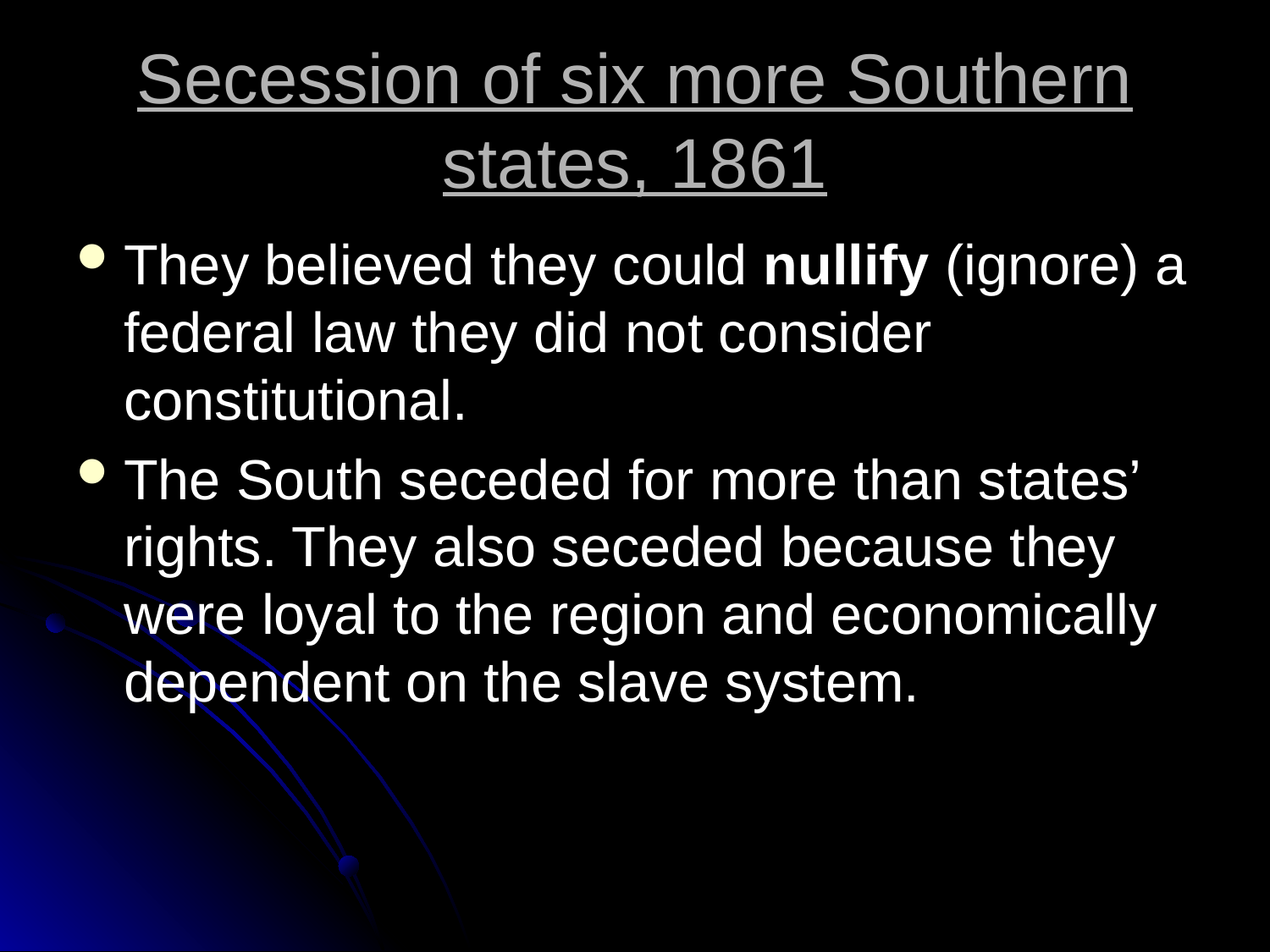

# Secession of six more Southern states, 1861
They believed they could nullify (ignore) a federal law they did not consider constitutional.
The South seceded for more than states’ rights. They also seceded because they were loyal to the region and economically dependent on the slave system.